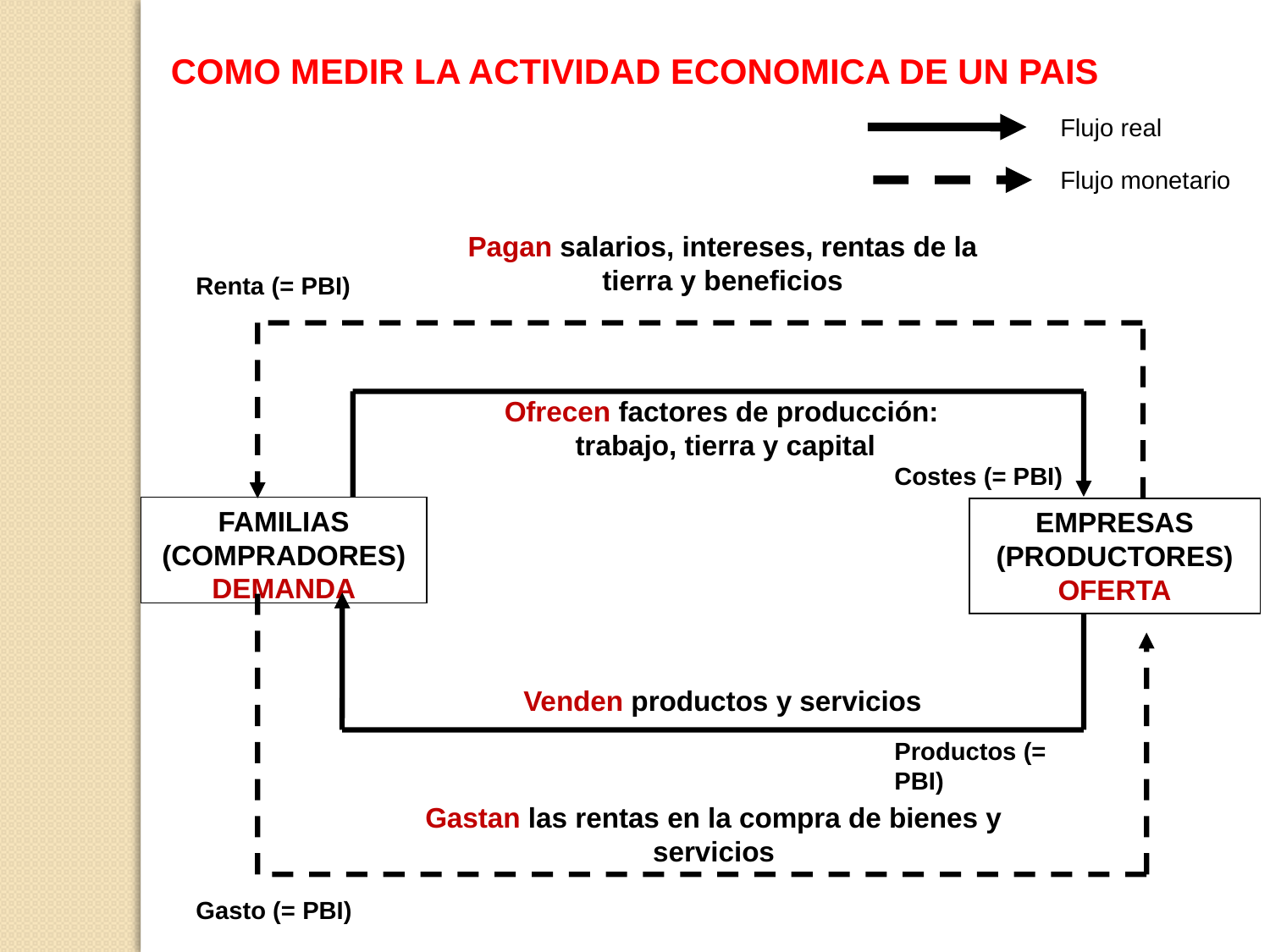

COMO MEDIR LA ACTIVIDAD ECONOMICA DE UN PAIS
Flujo real

Flujo monetario

Pagan salarios, intereses, rentas de la tierra y beneficios
Renta (= PBI)

Ofrecen factores de producción:
trabajo, tierra y capital

Costes (= PBI)
FAMILIAS
(COMPRADORES)
DEMANDA
EMPRESAS
(PRODUCTORES)
OFERTA

Venden productos y servicios

Productos (= PBI)
Gastan las rentas en la compra de bienes y servicios
Gasto (= PBI)